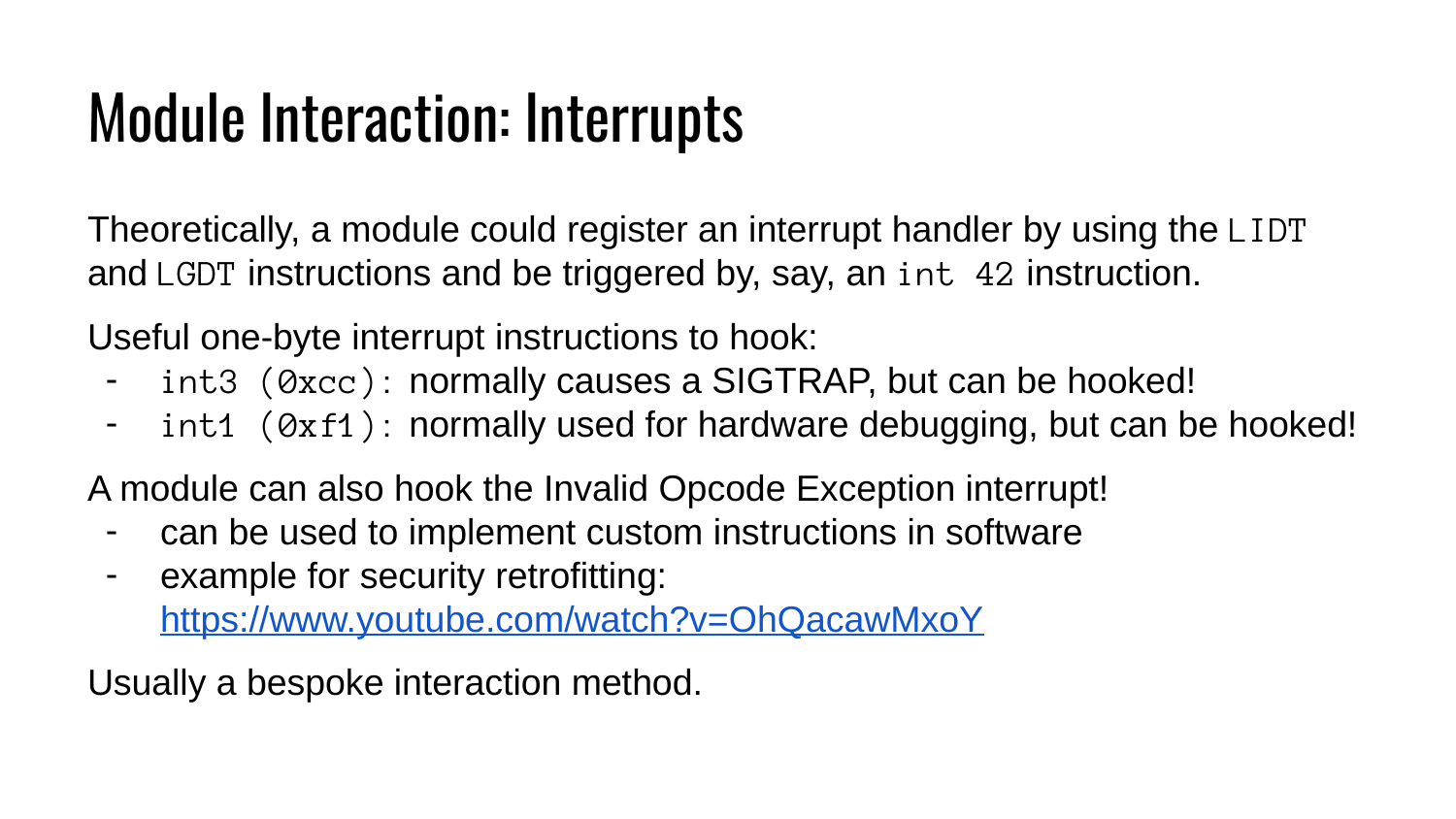

# Module Interaction: Interrupts
Theoretically, a module could register an interrupt handler by using the LIDT and LGDT instructions and be triggered by, say, an int 42 instruction.
Useful one-byte interrupt instructions to hook:
int3 (0xcc): normally causes a SIGTRAP, but can be hooked!
int1 (0xf1): normally used for hardware debugging, but can be hooked!
A module can also hook the Invalid Opcode Exception interrupt!
can be used to implement custom instructions in software
example for security retrofitting: https://www.youtube.com/watch?v=OhQacawMxoY
Usually a bespoke interaction method.